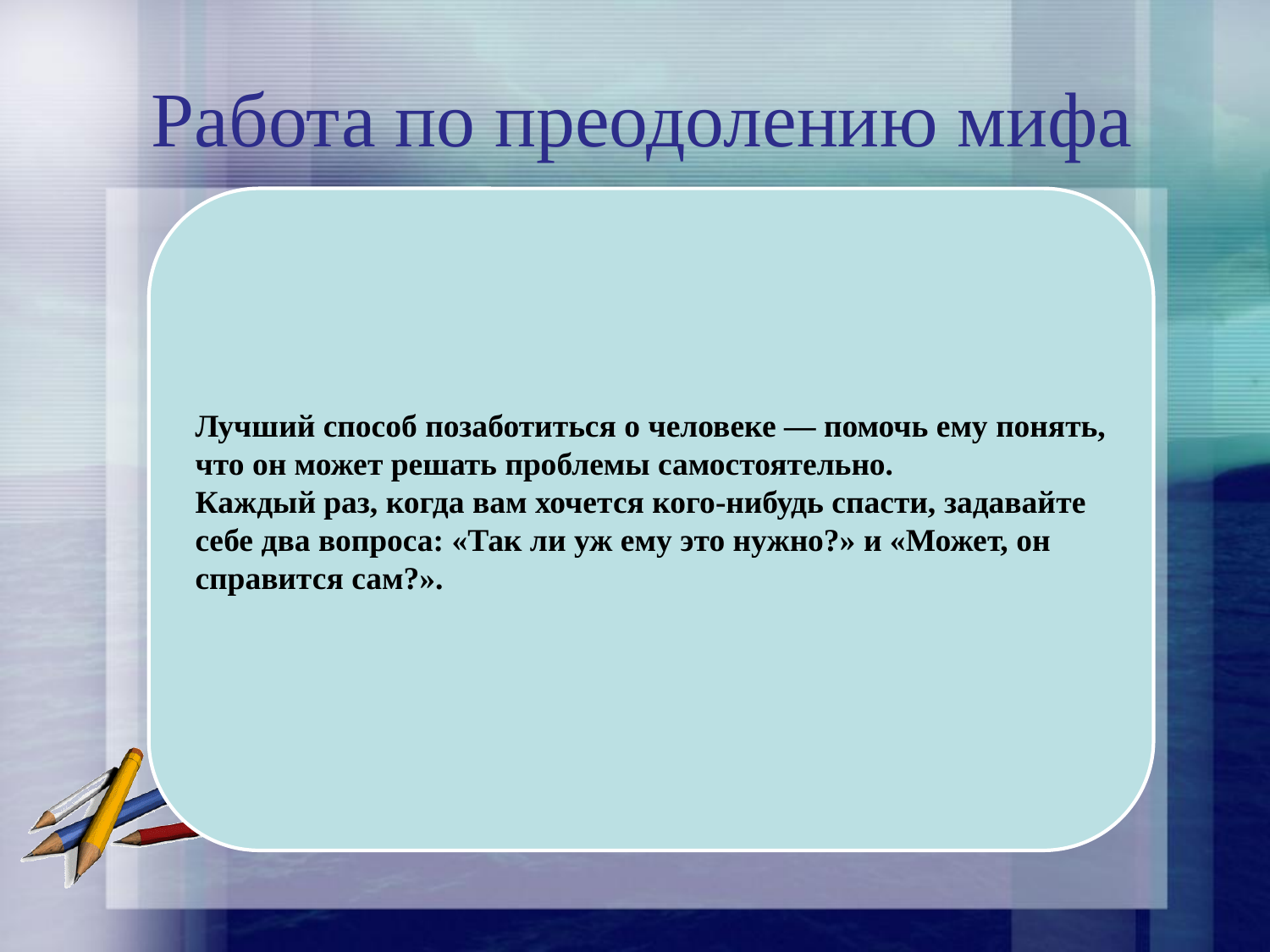

# Работа по преодолению мифа
Лучший способ позаботиться о человеке — помочь ему понять, что он может решать проблемы самостоятельно.
Каждый раз, когда вам хочется кого-нибудь спасти, задавай­те себе два вопроса: «Так ли уж ему это нужно?» и «Может, он справится сам?».